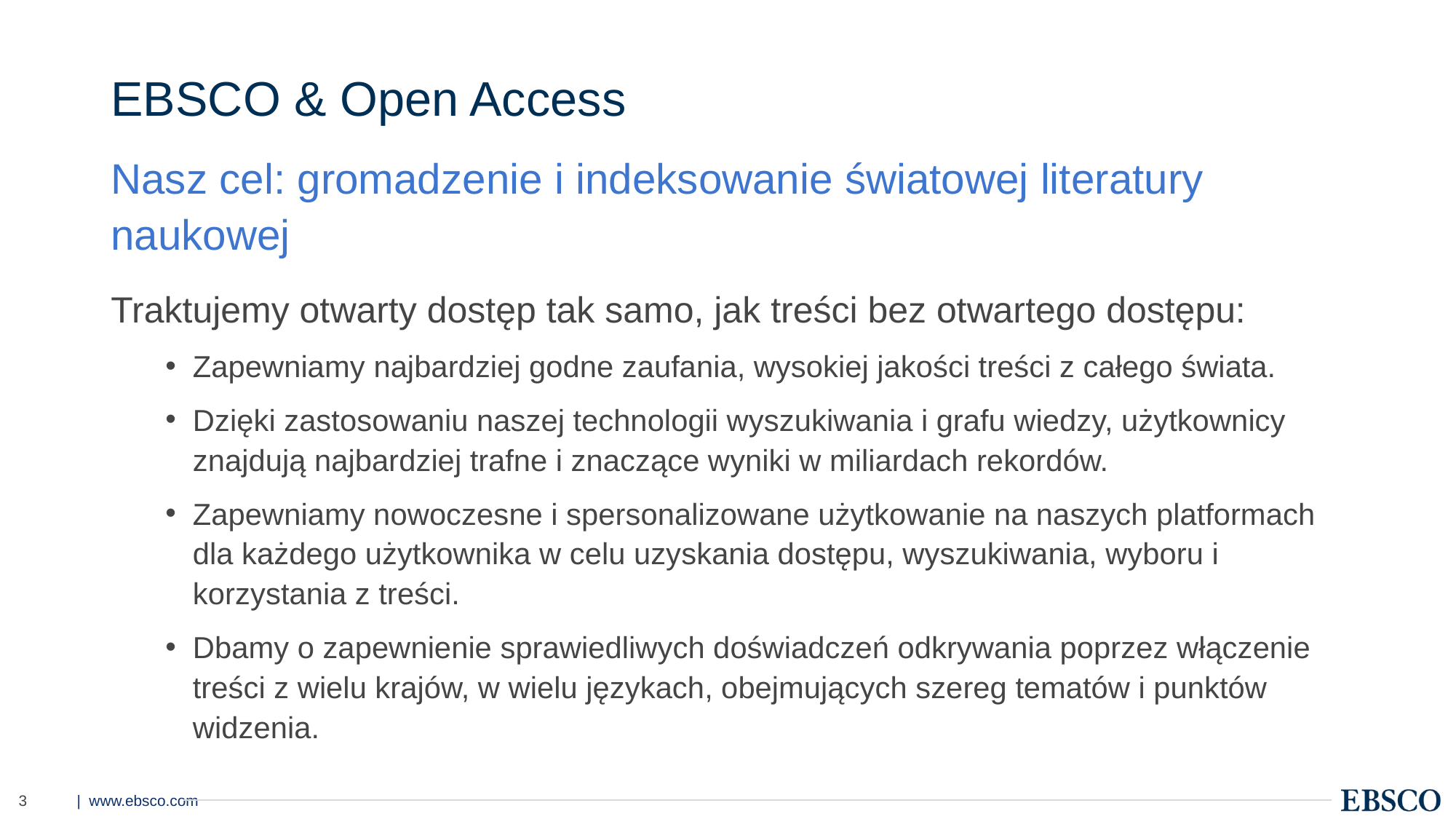

# EBSCO & Open Access
Nasz cel: gromadzenie i indeksowanie światowej literatury naukowej
Traktujemy otwarty dostęp tak samo, jak treści bez otwartego dostępu:
Zapewniamy najbardziej godne zaufania, wysokiej jakości treści z całego świata.
Dzięki zastosowaniu naszej technologii wyszukiwania i grafu wiedzy, użytkownicy znajdują najbardziej trafne i znaczące wyniki w miliardach rekordów.
Zapewniamy nowoczesne i spersonalizowane użytkowanie na naszych platformach dla każdego użytkownika w celu uzyskania dostępu, wyszukiwania, wyboru i korzystania z treści.
Dbamy o zapewnienie sprawiedliwych doświadczeń odkrywania poprzez włączenie treści z wielu krajów, w wielu językach, obejmujących szereg tematów i punktów widzenia.